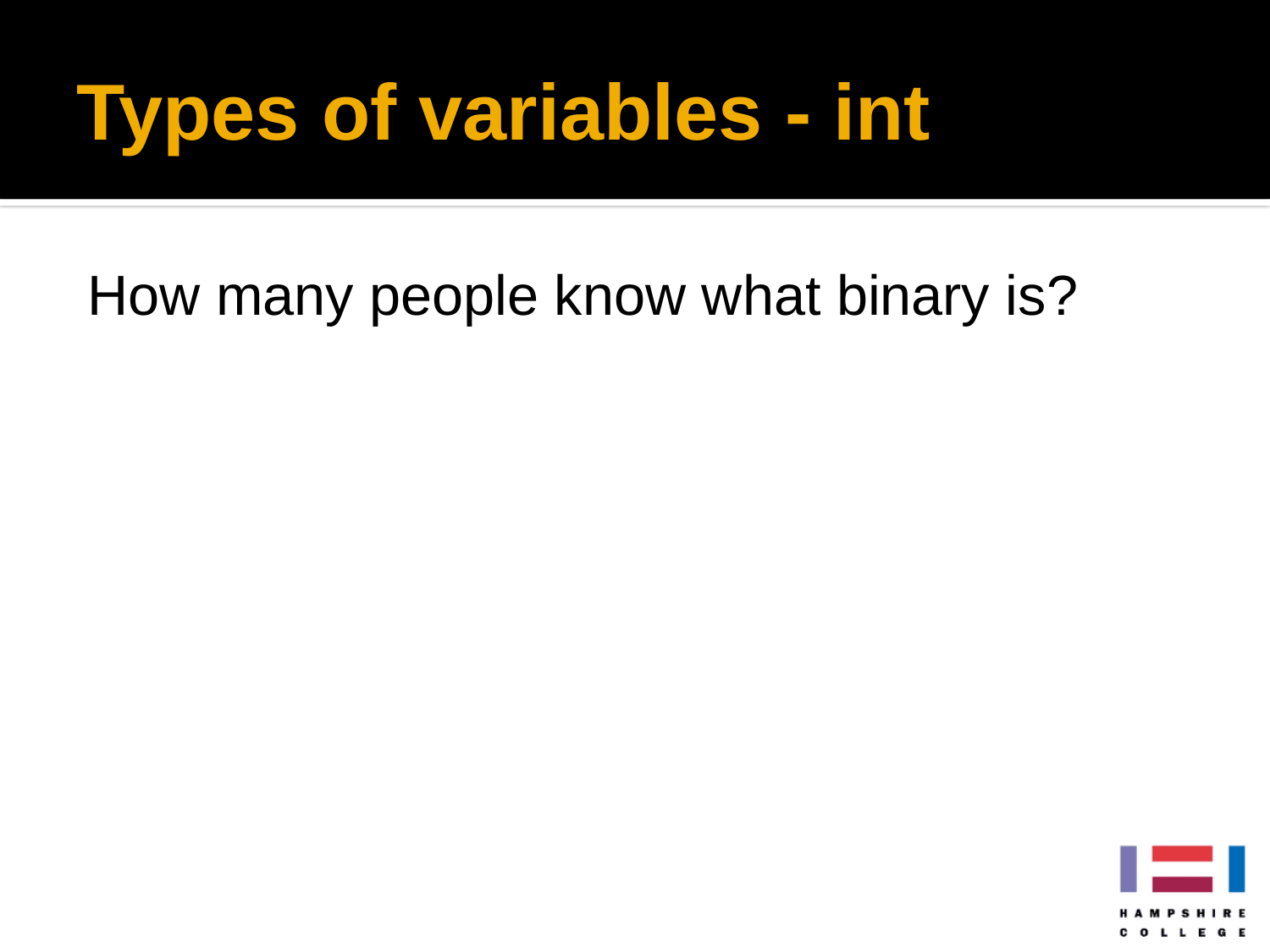

# Types of variables - int
How many people know what binary is?